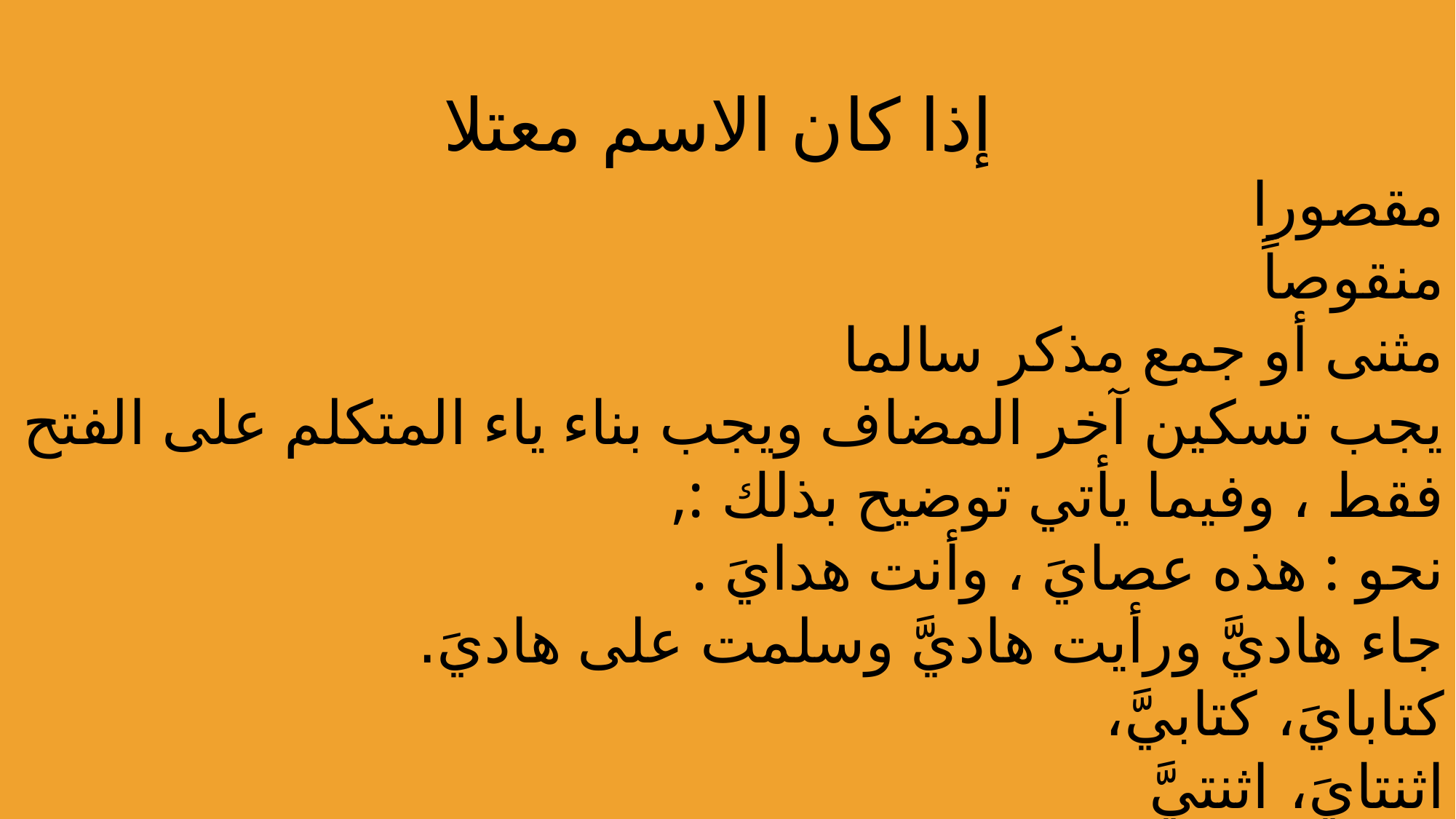

إذا كان الاسم معتلا
مقصورا
منقوصاً
مثنى أو جمع مذكر سالما
يجب تسكين آخر المضاف ويجب بناء ياء المتكلم على الفتح فقط ، وفيما يأتي توضيح بذلك :,
نحو : هذه عصايَ ، وأنت هدايَ .
جاء هاديَّ ورأيت هاديَّ وسلمت على هاديَ.
كتابايَ، كتابيَّ،
اثنتايَ، اثنتيَّ
مدرسِيَّ